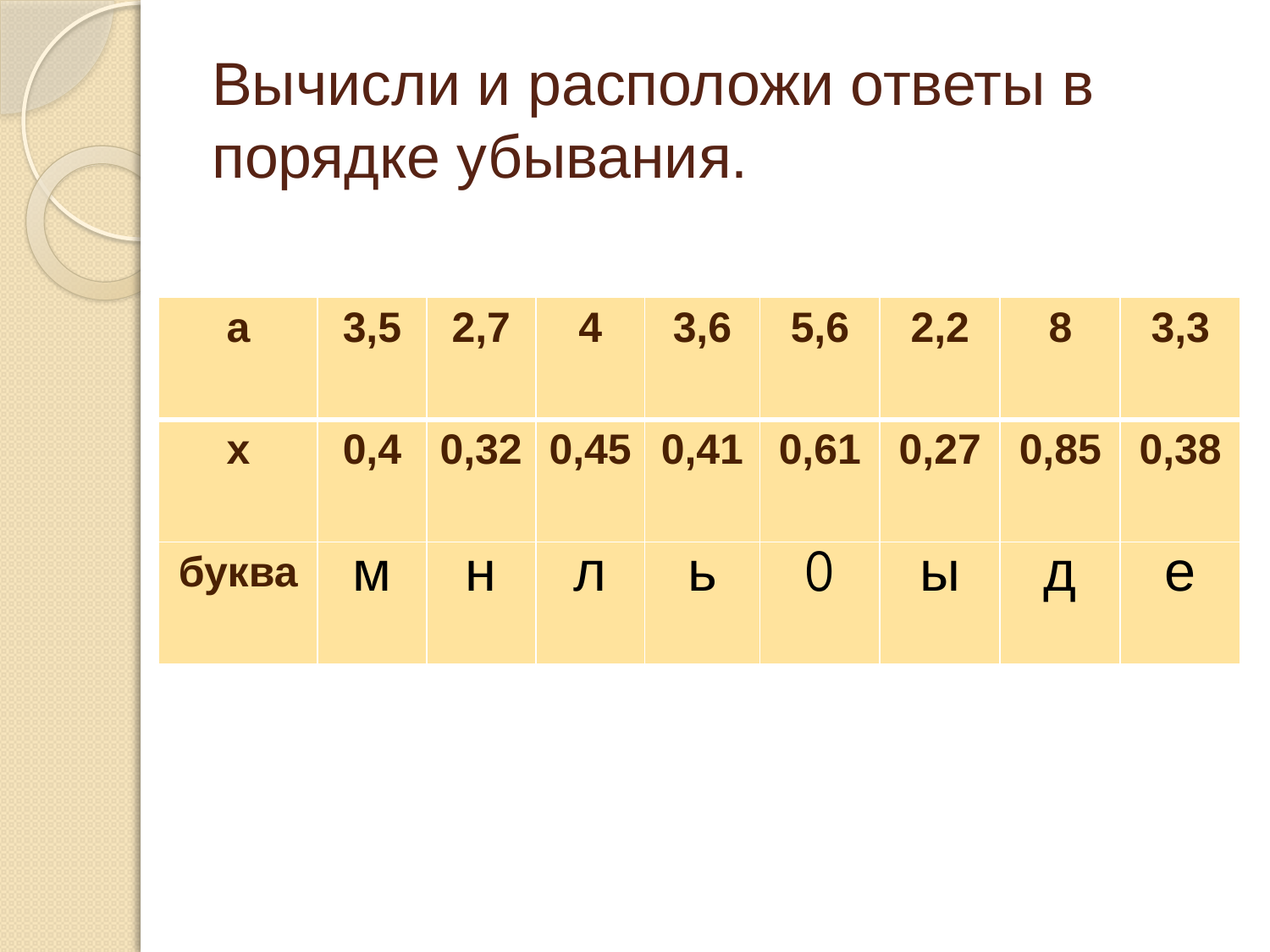

# Вычисли и расположи ответы в порядке убывания.
| а | 3,5 | 2,7 | 4 | 3,6 | 5,6 | 2,2 | 8 | 3,3 |
| --- | --- | --- | --- | --- | --- | --- | --- | --- |
| х | 0,4 | 0,32 | 0,45 | 0,41 | 0,61 | 0,27 | 0,85 | 0,38 |
| буква | м | н | л | ь | 0 | ы | д | е |